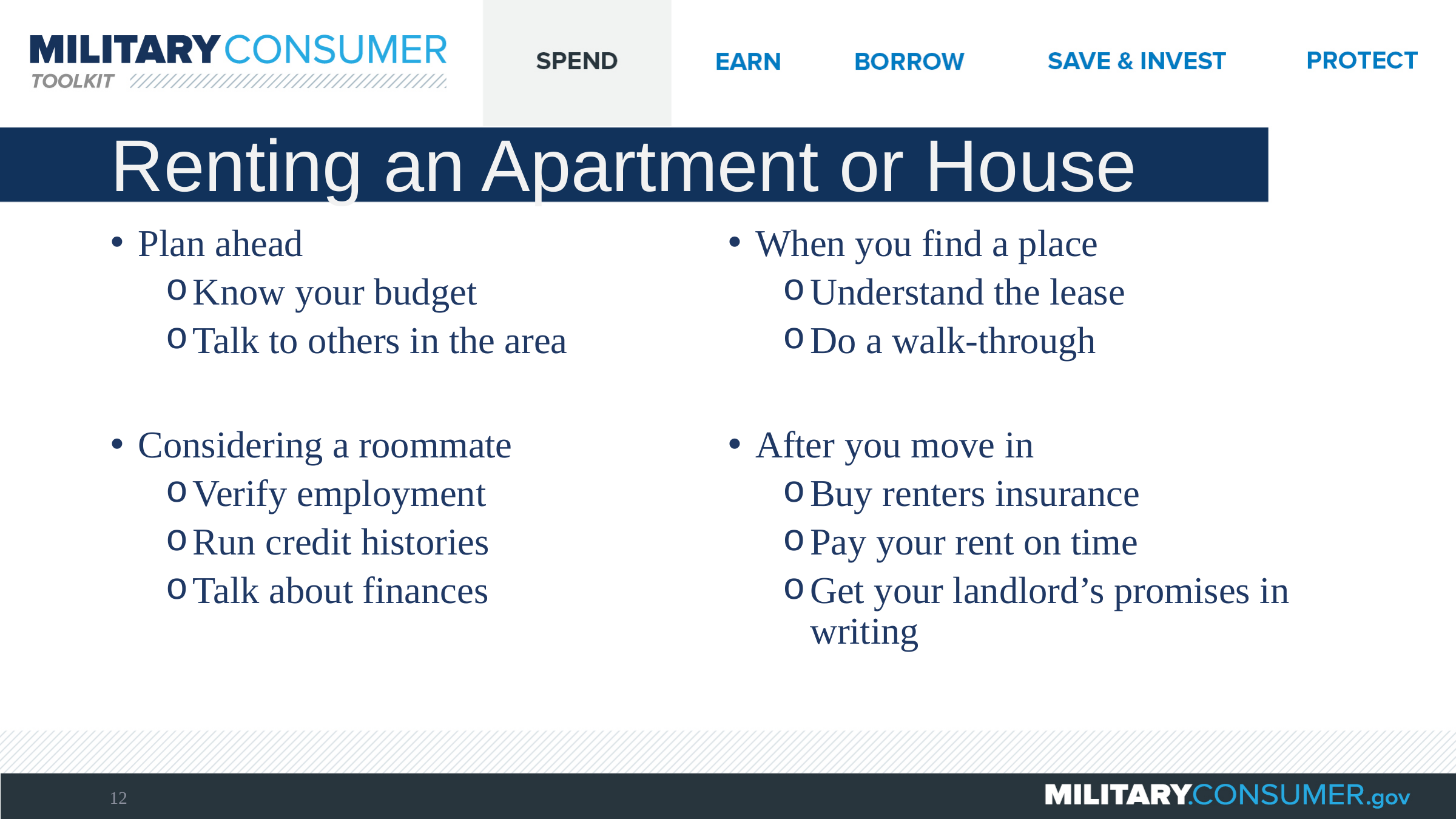

# Renting an Apartment or House
Plan ahead
Know your budget
Talk to others in the area

Considering a roommate
Verify employment
Run credit histories
Talk about finances

When you find a place
Understand the lease
Do a walk-through

After you move in
Buy renters insurance
Pay your rent on time
Get your landlord’s promises in writing

12